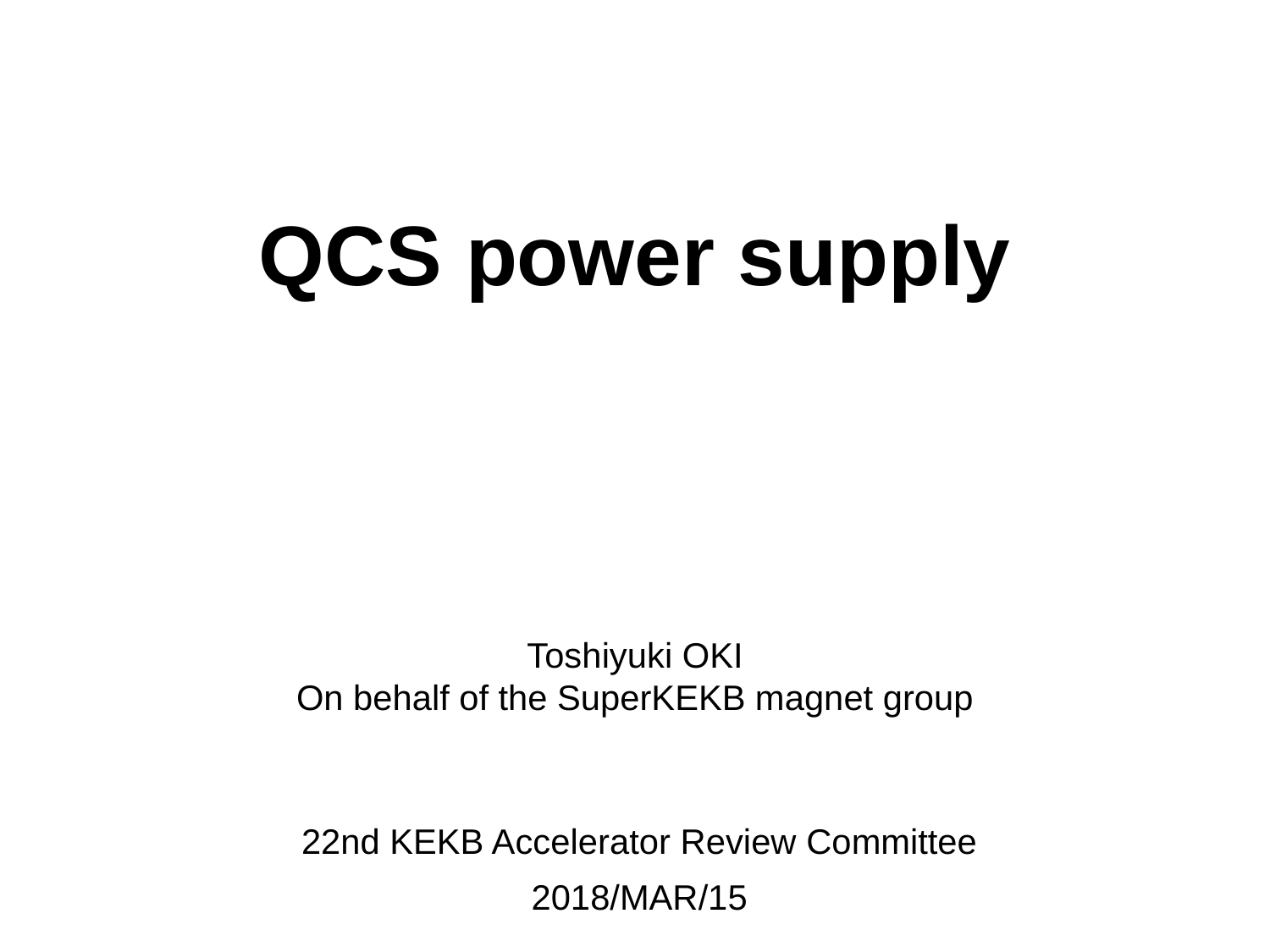

QCS power supply
Toshiyuki OKI
On behalf of the SuperKEKB magnet group
22nd KEKB Accelerator Review Committee
2018/MAR/15